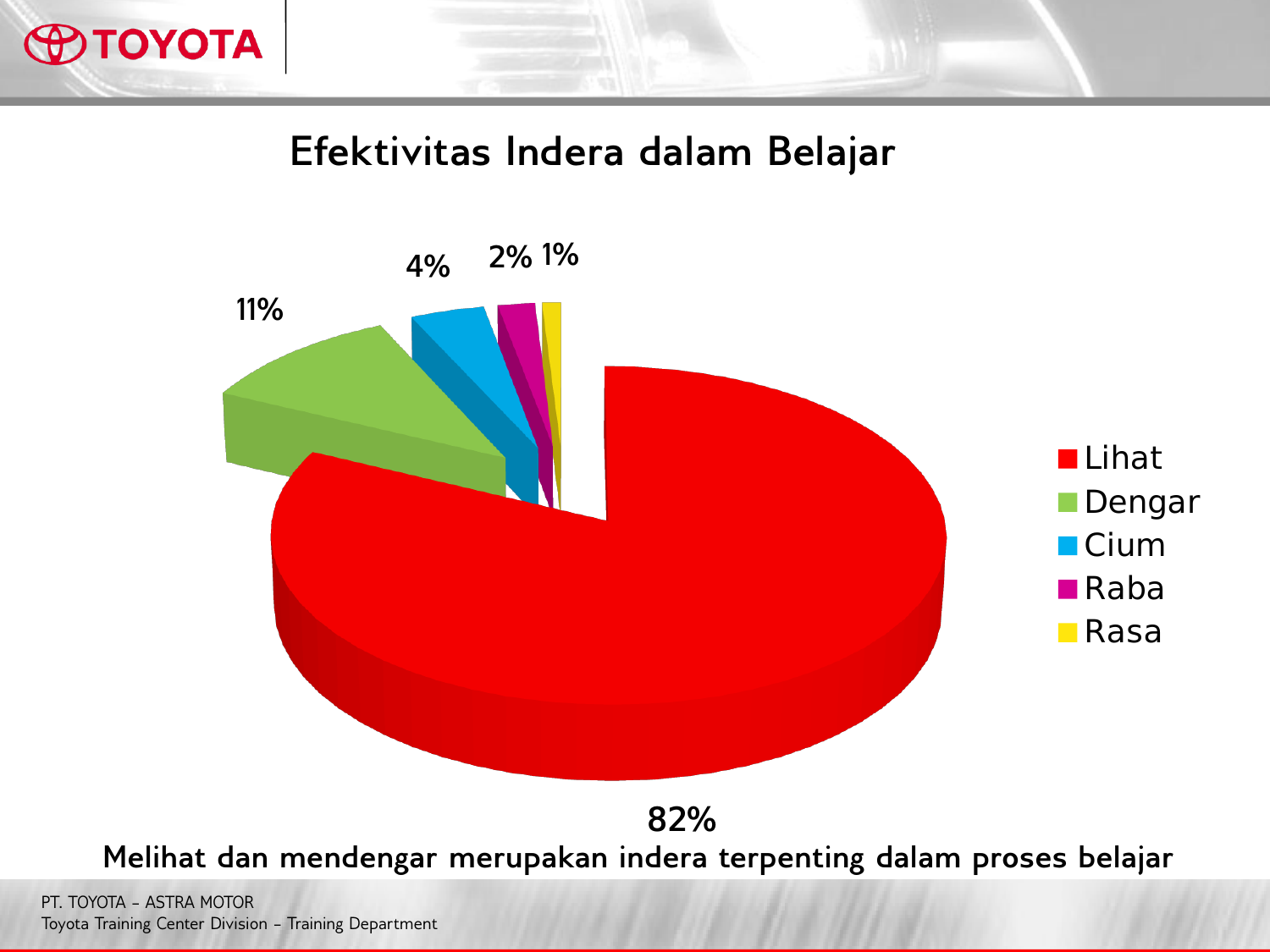

Efektivitas Indera dalam Belajar

[unsupported chart]

1%
2%
4%
11%
82%
Melihat dan mendengar merupakan indera terpenting dalam proses belajar